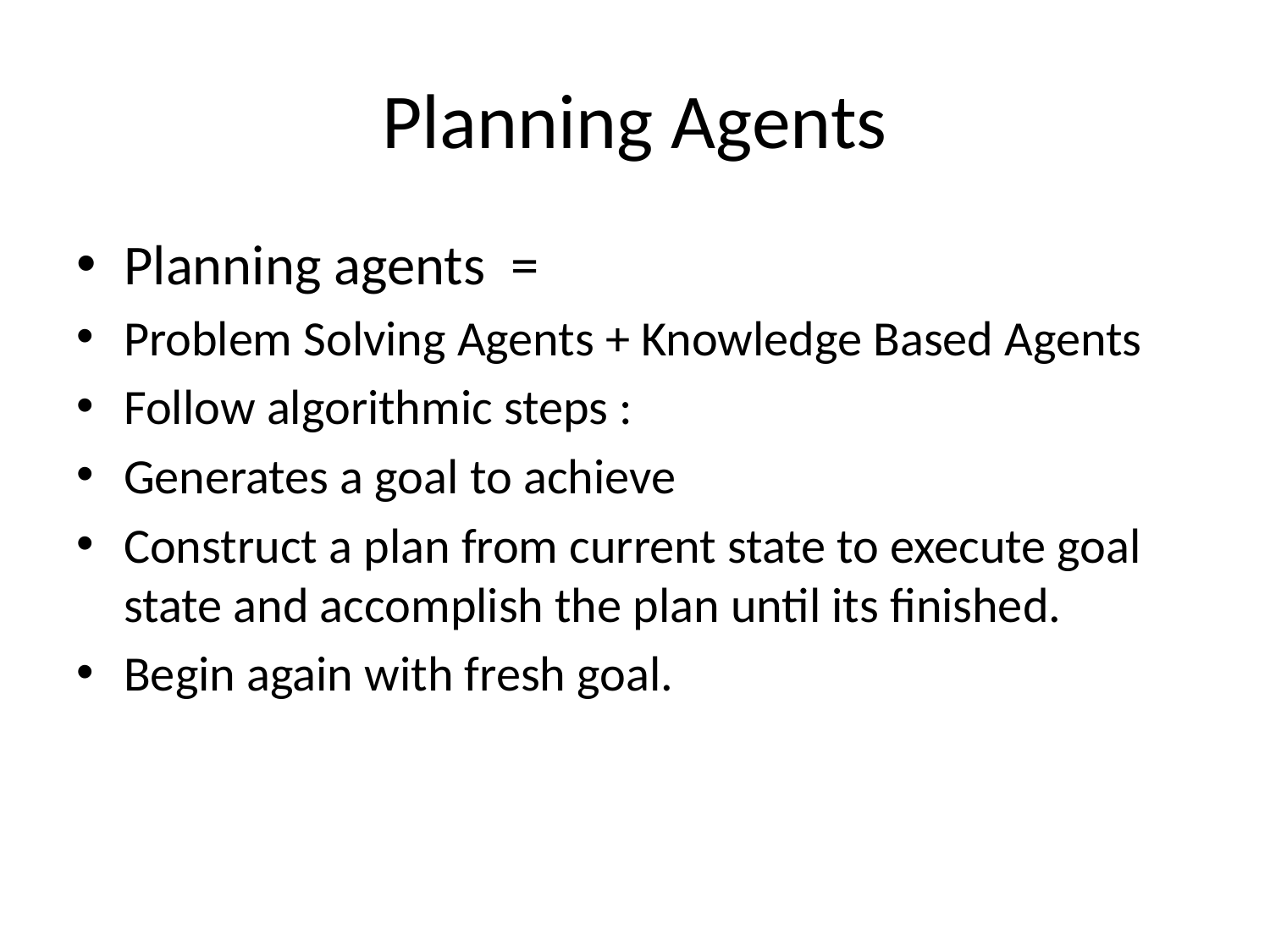

# Planning Agents
Planning agents  =
Problem Solving Agents + Knowledge Based Agents
Follow algorithmic steps :
Generates a goal to achieve
Construct a plan from current state to execute goal state and accomplish the plan until its finished.
Begin again with fresh goal.